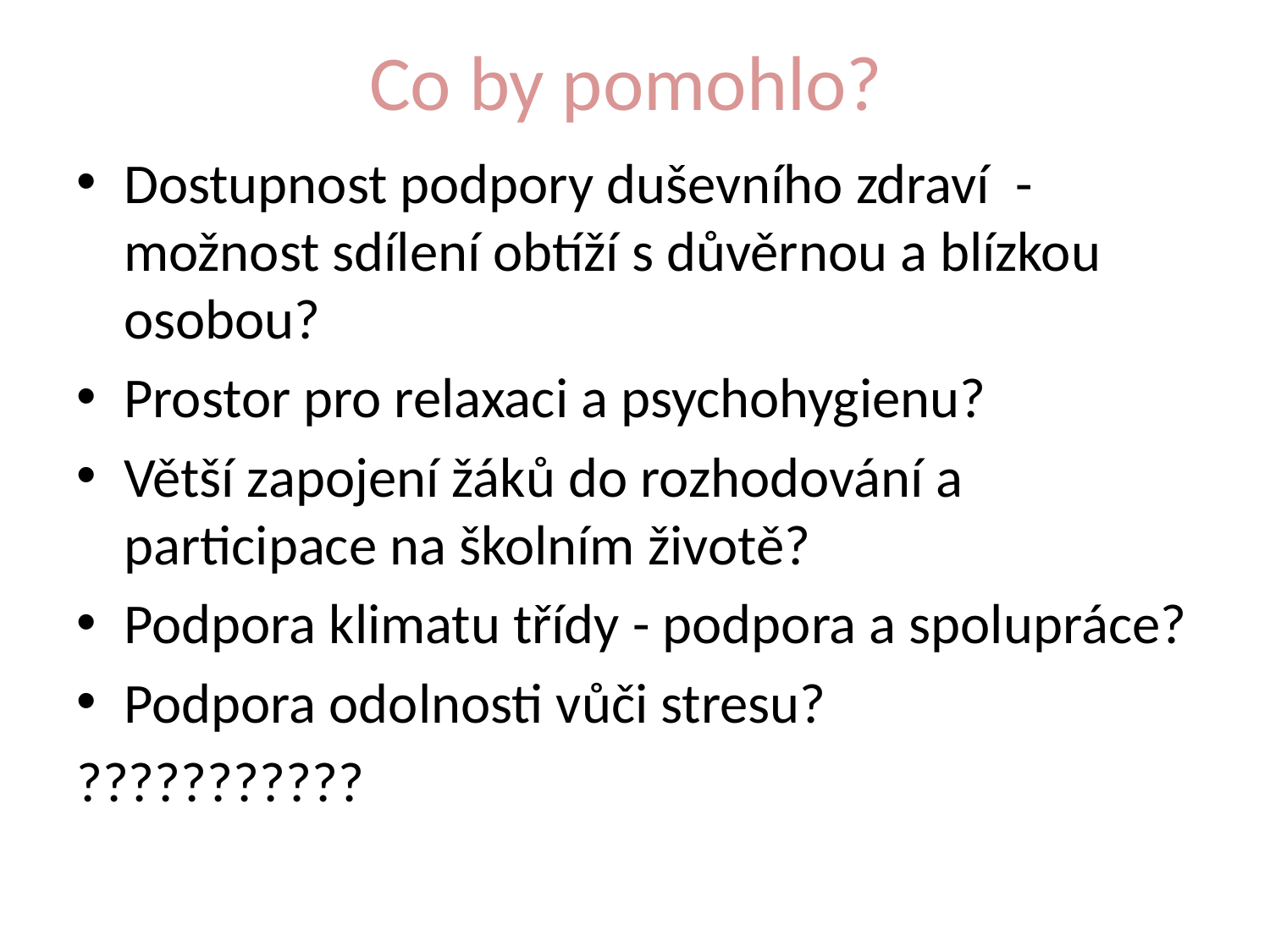

# Co by pomohlo?
Dostupnost podpory duševního zdraví  -  možnost sdílení obtíží s důvěrnou a blízkou osobou?
Prostor pro relaxaci a psychohygienu?
Větší zapojení žáků do rozhodování a participace na školním životě?
Podpora klimatu třídy - podpora a spolupráce?
Podpora odolnosti vůči stresu?
???????????